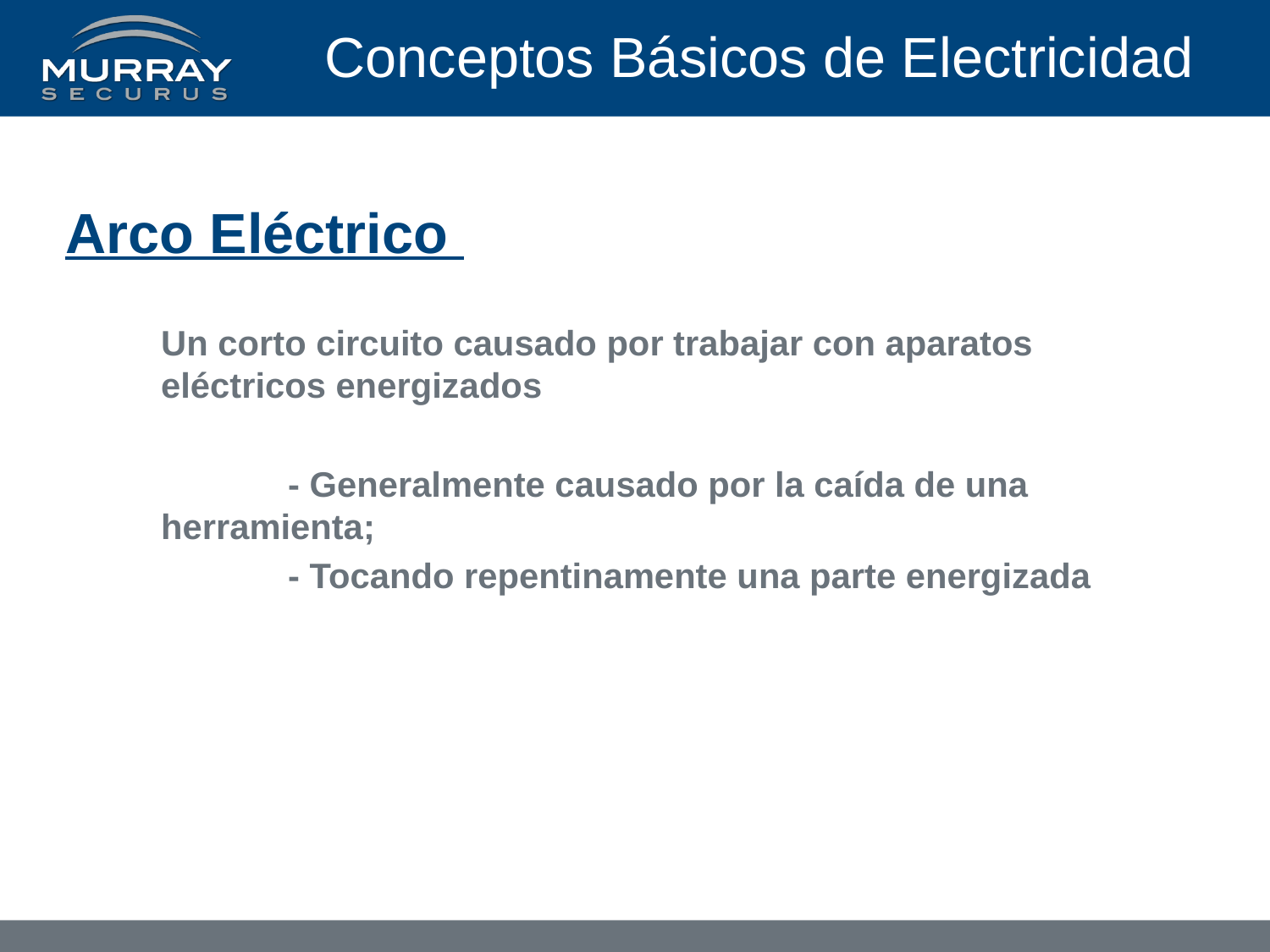

# Conceptos Básicos de Electricidad
Arco Eléctrico

Un corto circuito causado por trabajar con aparatos eléctricos energizados

	- Generalmente causado por la caída de una herramienta;
	- Tocando repentinamente una parte energizada